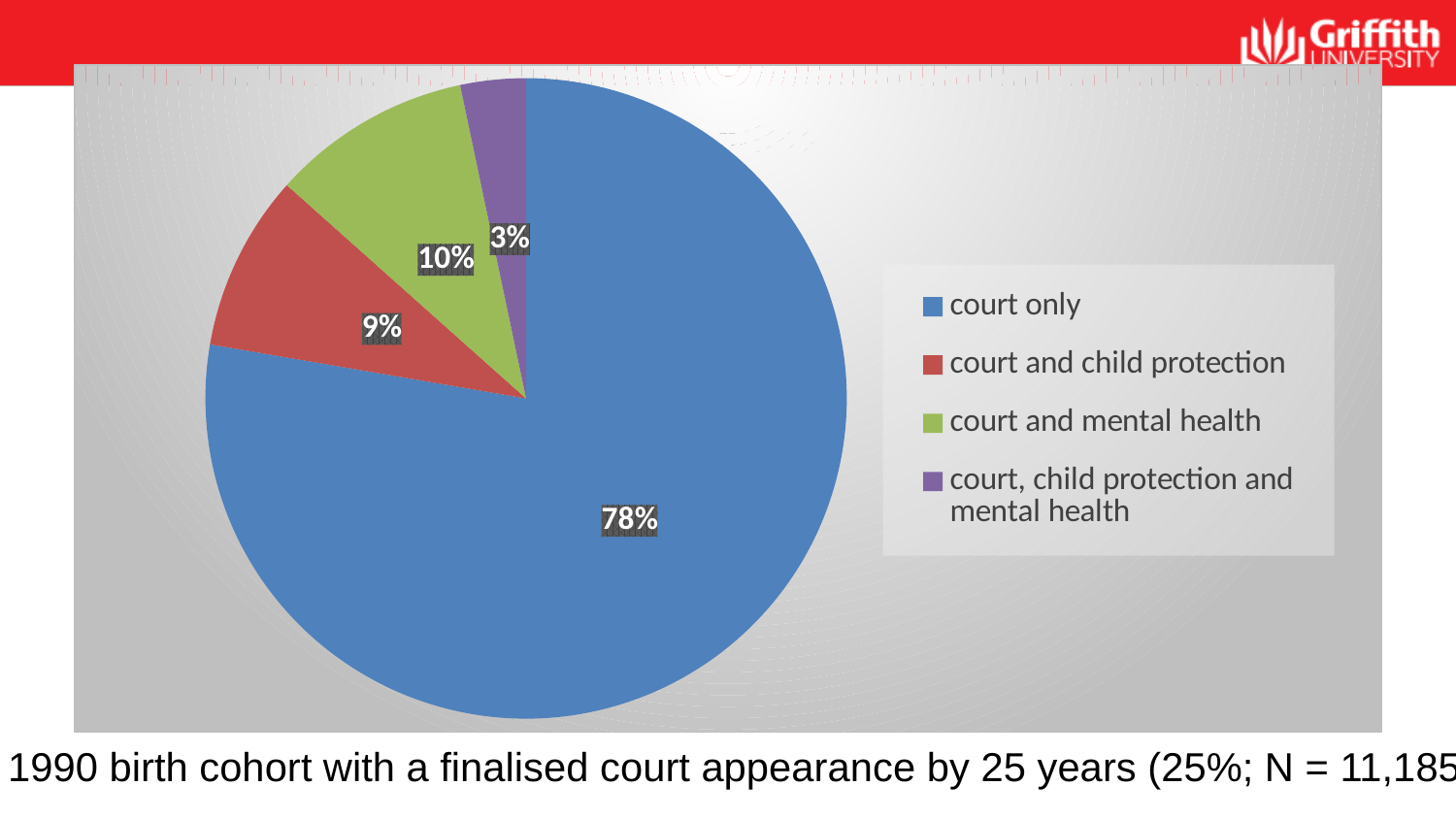

### Chart

| Category |  |
|---|---|
| court only | 77.7 |
| court and child protection | 8.9 |
| court and mental health | 10.1 |
| court, child protection and mental health | 3.3 |

### Chart: Offenders

| Category |
|---|
1990 birth cohort with a finalised court appearance by 25 years (25%; N = 11,185)